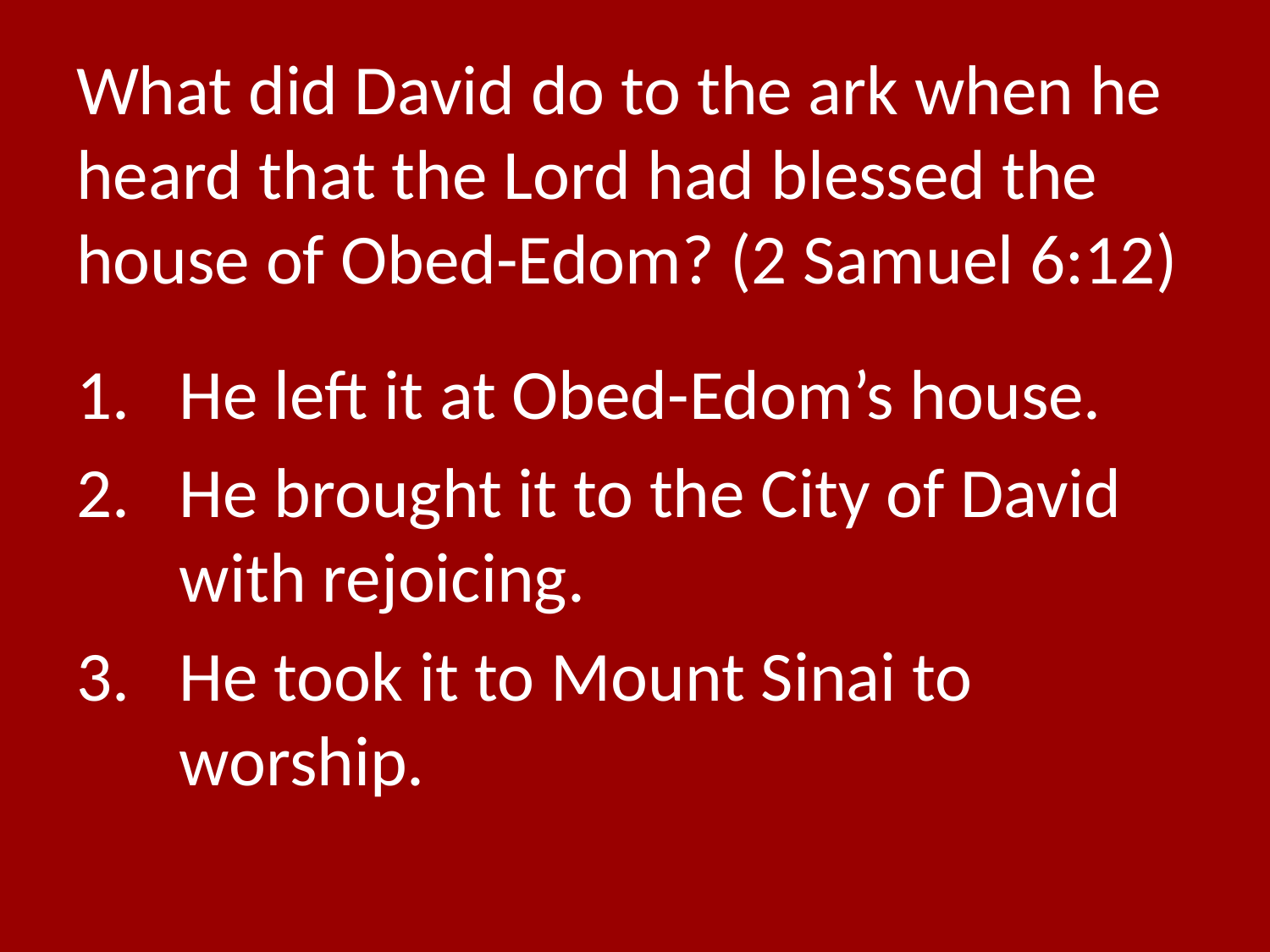

# What did David do to the ark when he heard that the Lord had blessed the house of Obed-Edom? (2 Samuel 6:12)
He left it at Obed-Edom’s house.
He brought it to the City of David with rejoicing.
He took it to Mount Sinai to worship.